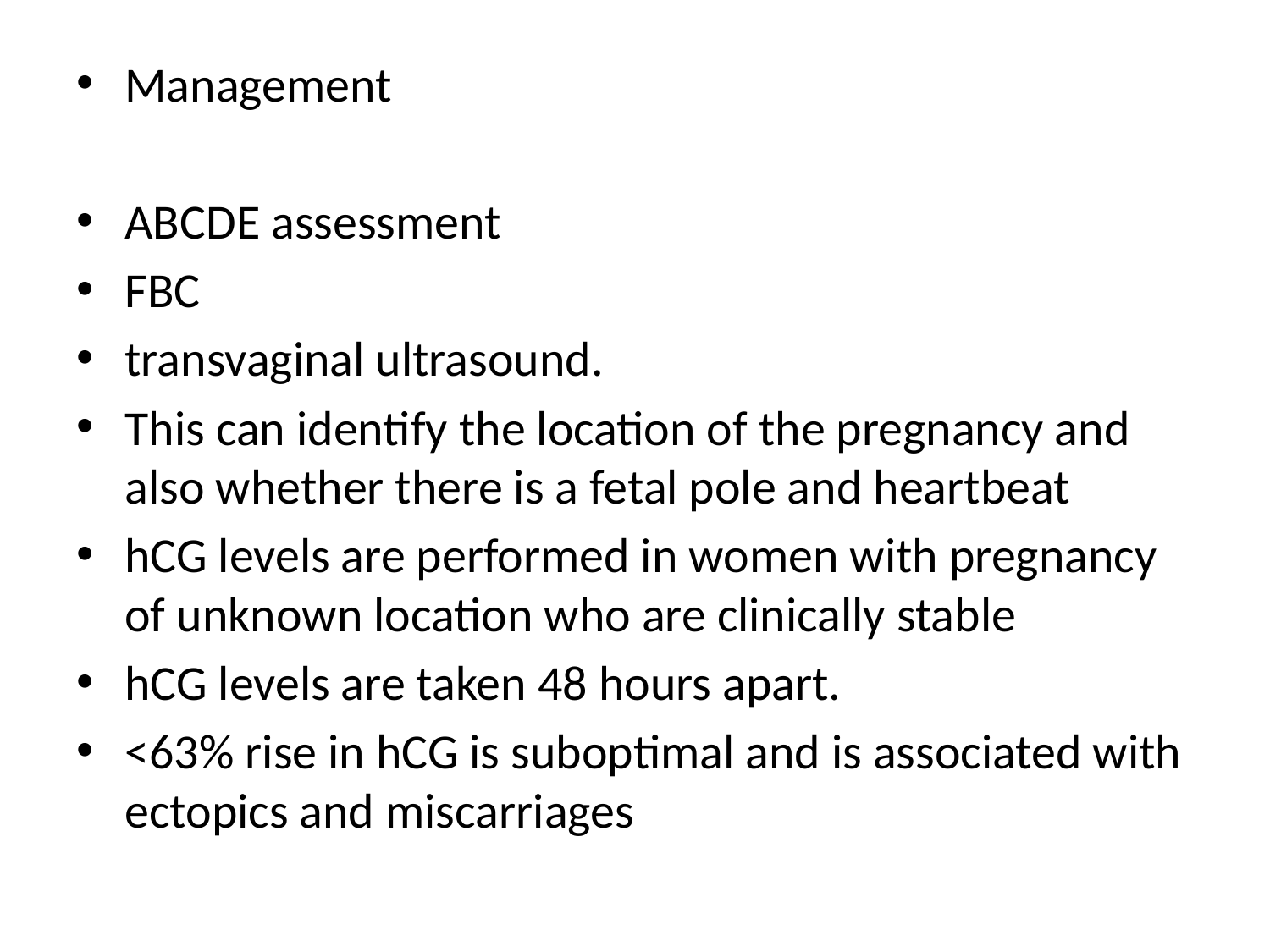

Management

ABCDE assessment
FBC
transvaginal ultrasound.
This can identify the location of the pregnancy and also whether there is a fetal pole and heartbeat
hCG levels are performed in women with pregnancy of unknown location who are clinically stable
hCG levels are taken 48 hours apart.
<63% rise in hCG is suboptimal and is associated with ectopics and miscarriages